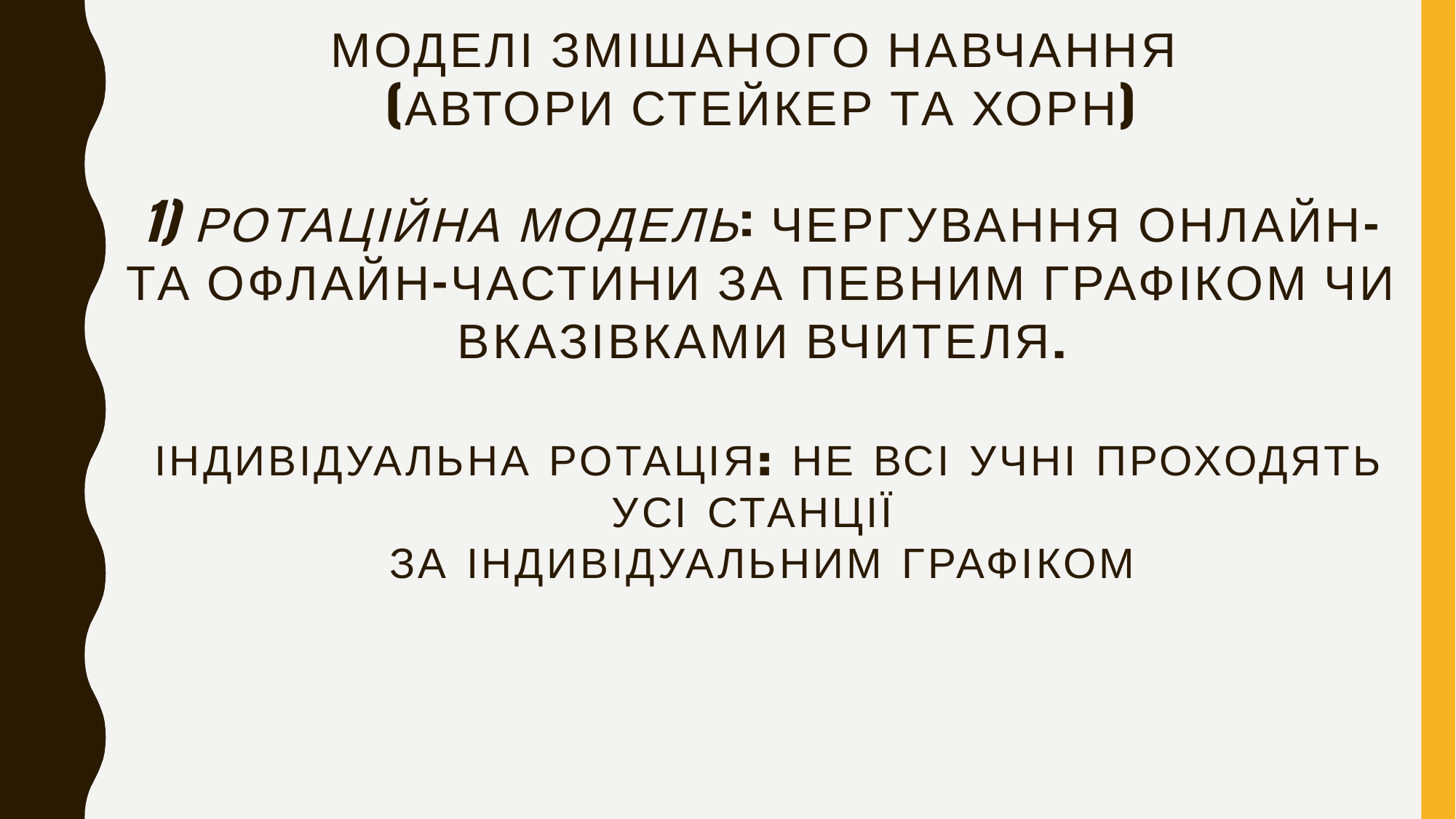

# Моделі змішаного навчання (автори стейкер та хорн) 1) Ротаційна модель: чергування онлайн- та офлайн-частини за певним графіком чи вказівками вчителя. Індивідуальна ротація: не всі учні проходять усі станції за індивідуальним графіком